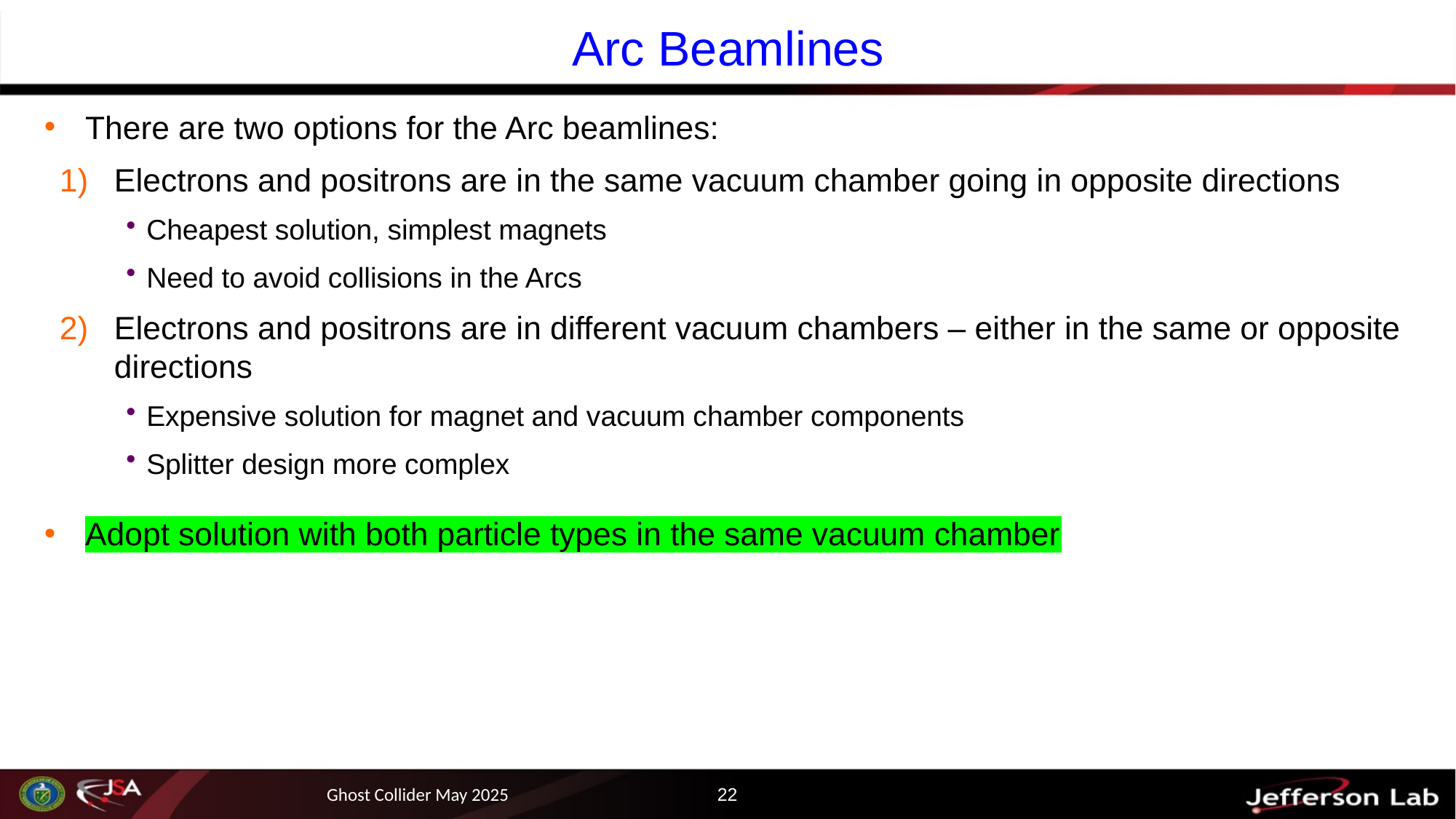

# Arc Beamlines
There are two options for the Arc beamlines:
Electrons and positrons are in the same vacuum chamber going in opposite directions
Cheapest solution, simplest magnets
Need to avoid collisions in the Arcs
Electrons and positrons are in different vacuum chambers – either in the same or opposite directions
Expensive solution for magnet and vacuum chamber components
Splitter design more complex

Adopt solution with both particle types in the same vacuum chamber
Ghost Collider May 2025
22